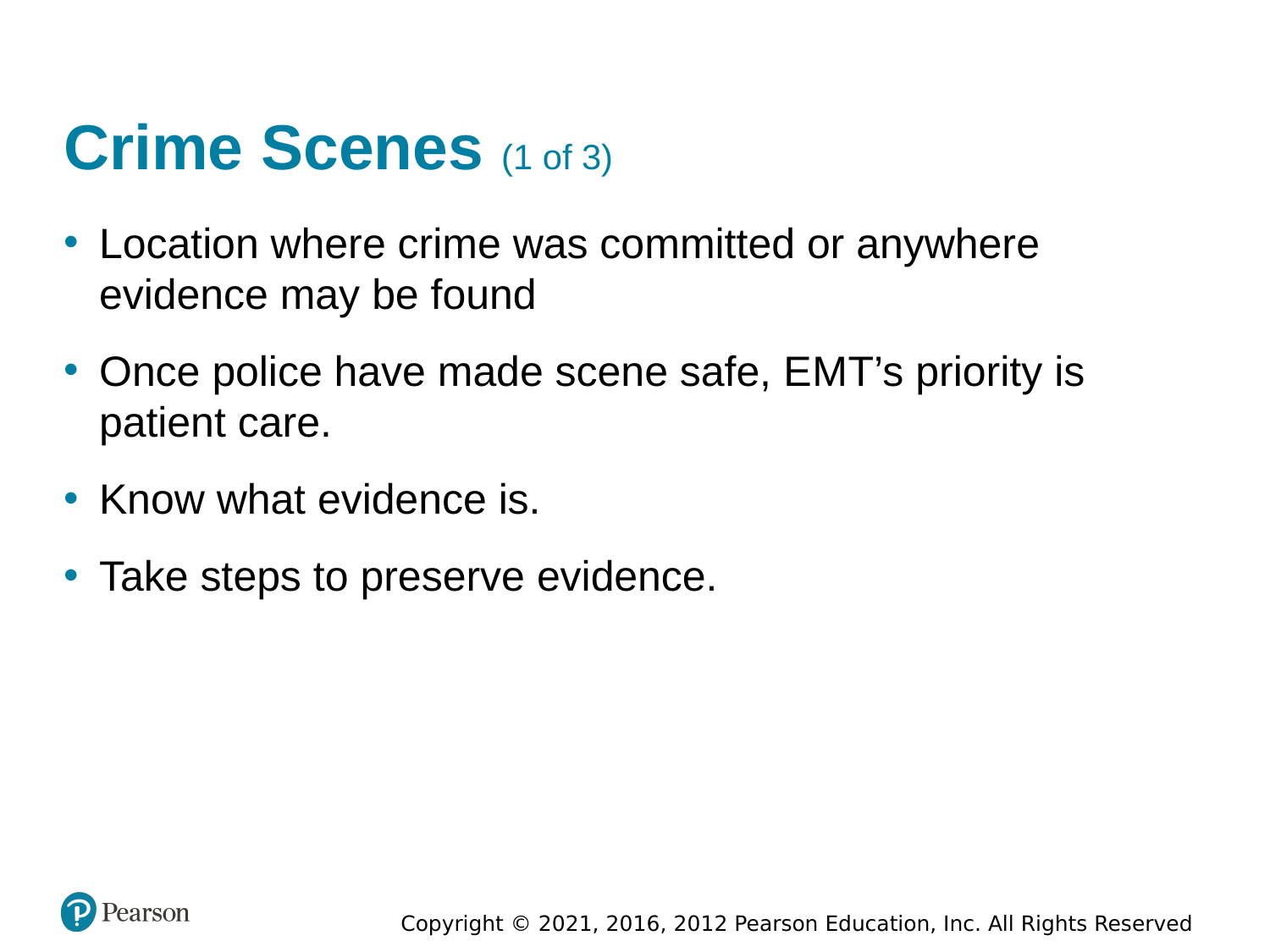

# Crime Scenes (1 of 3)
Location where crime was committed or anywhere evidence may be found
Once police have made scene safe, E M T’s priority is patient care.
Know what evidence is.
Take steps to preserve evidence.